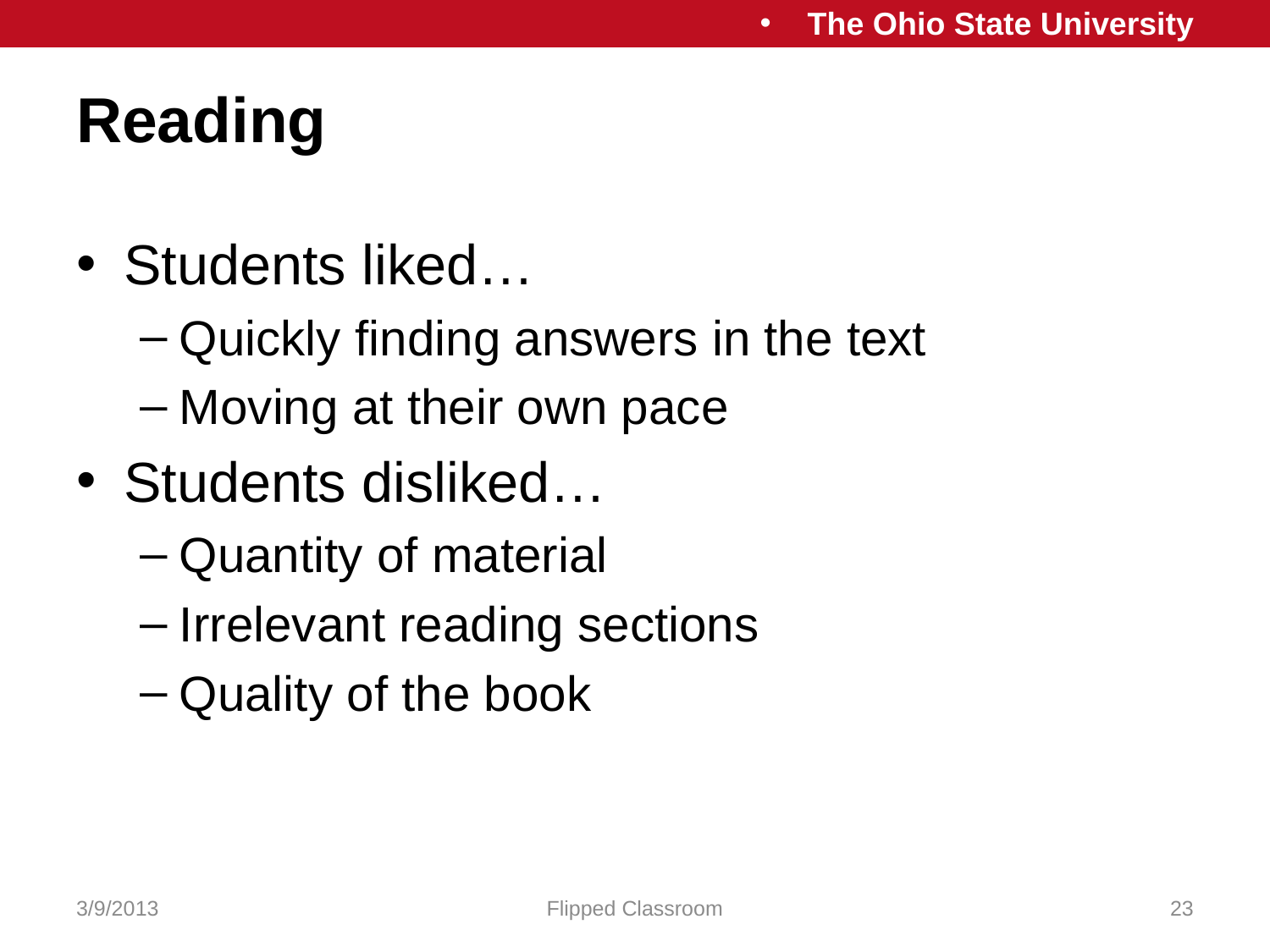

# Reading
Students liked…
Quickly finding answers in the text
Moving at their own pace
Students disliked…
Quantity of material
Irrelevant reading sections
Quality of the book
3/9/2013
Flipped Classroom
23